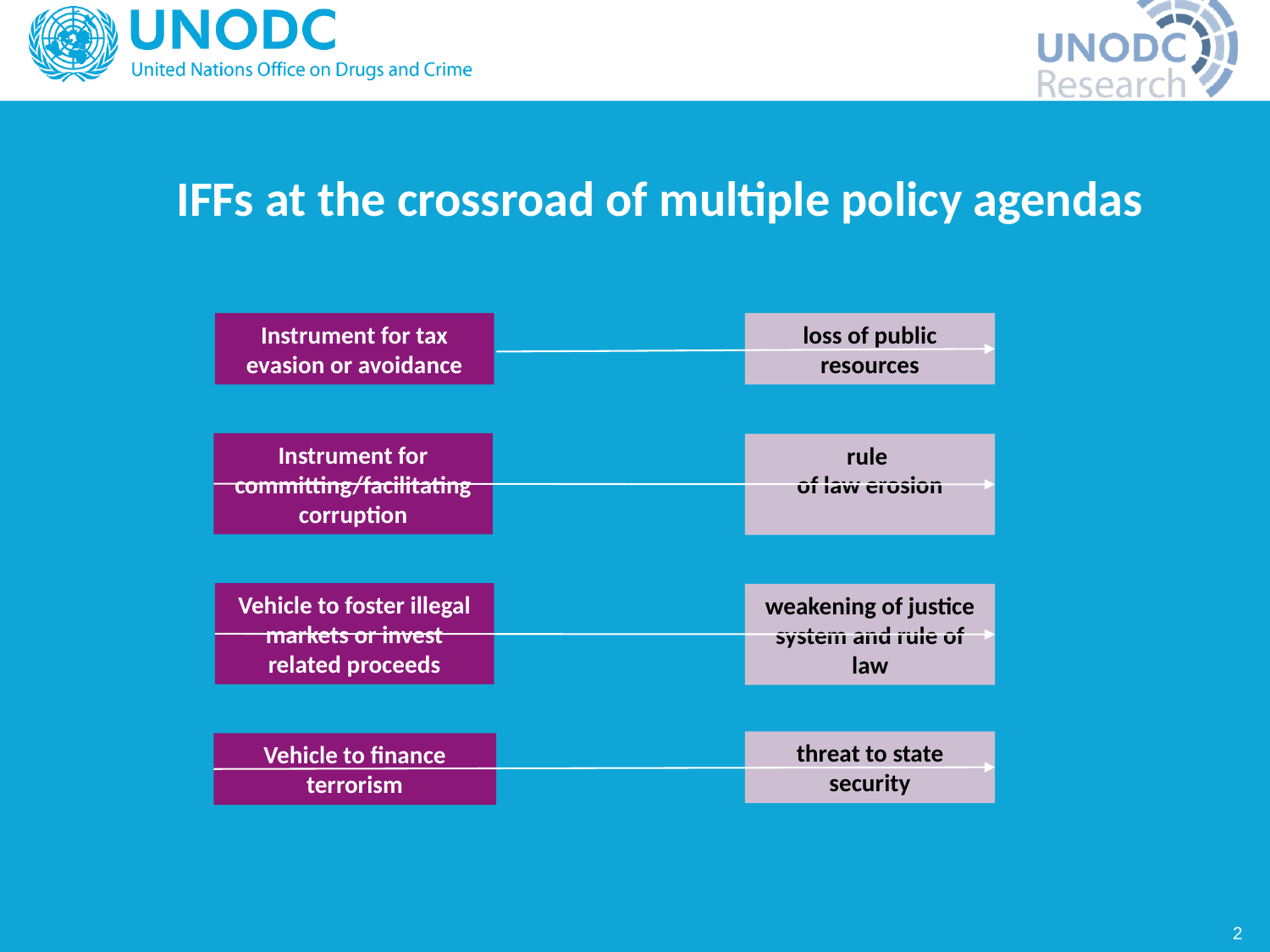

# IFFs at the crossroad of multiple policy agendas
Instrument for tax evasion or avoidance
loss of public resources
Instrument for committing/facilitating corruption
rule
of law erosion

Vehicle to foster illegal markets or invest related proceeds
weakening of justice system and rule of law
threat to state security
Vehicle to finance terrorism